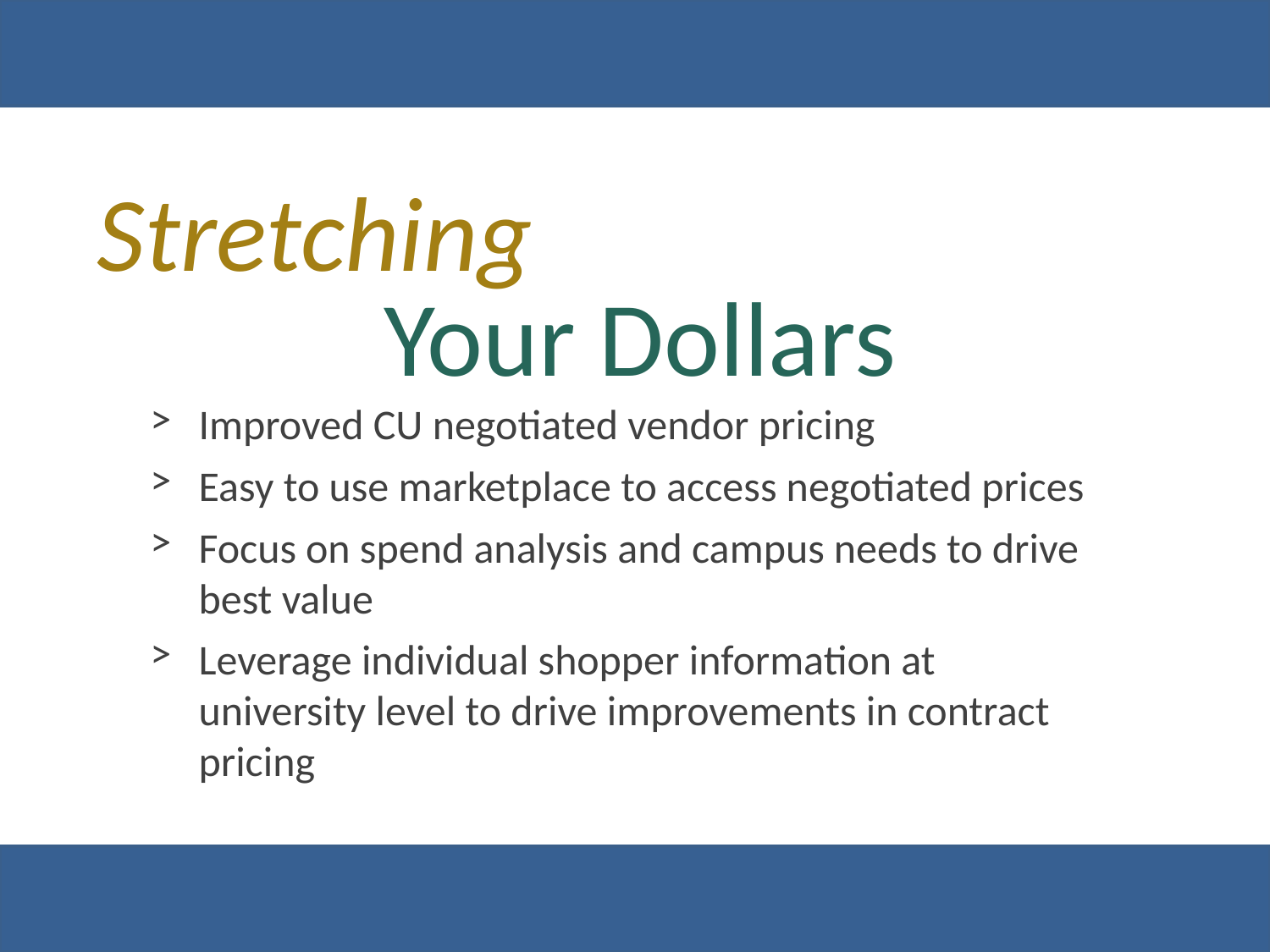

Stretching
Your Dollars
Improved CU negotiated vendor pricing
Easy to use marketplace to access negotiated prices
Focus on spend analysis and campus needs to drive best value
Leverage individual shopper information at university level to drive improvements in contract pricing